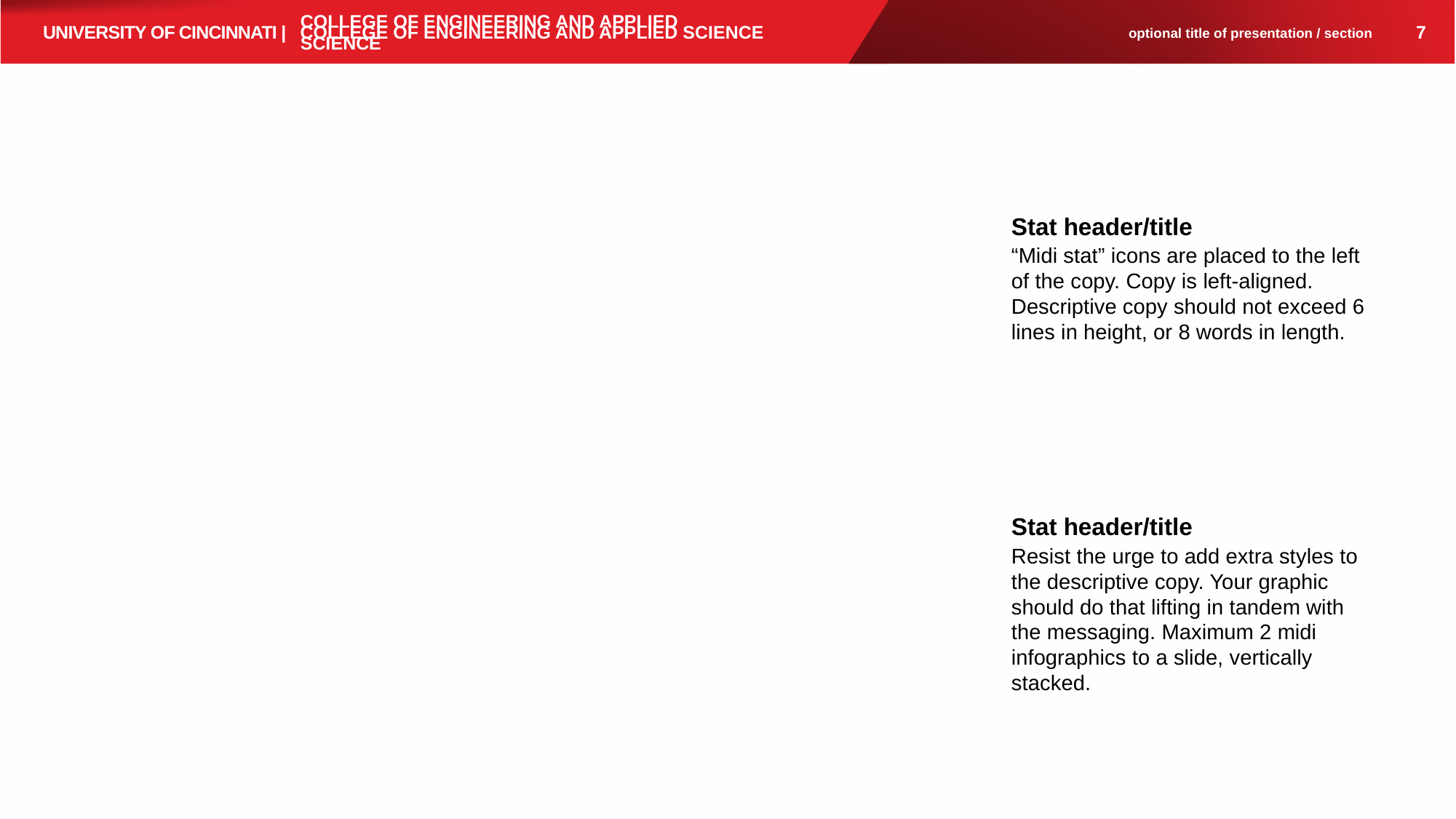

College of engineering and applied science
7
optional title of presentation / section

#

Stat header/title
“Midi stat” icons are placed to the left of the copy. Copy is left-aligned. Descriptive copy should not exceed 6 lines in height, or 8 words in length.

Stat header/title
Resist the urge to add extra styles to the descriptive copy. Your graphic should do that lifting in tandem with the messaging. Maximum 2 midi infographics to a slide, vertically stacked.